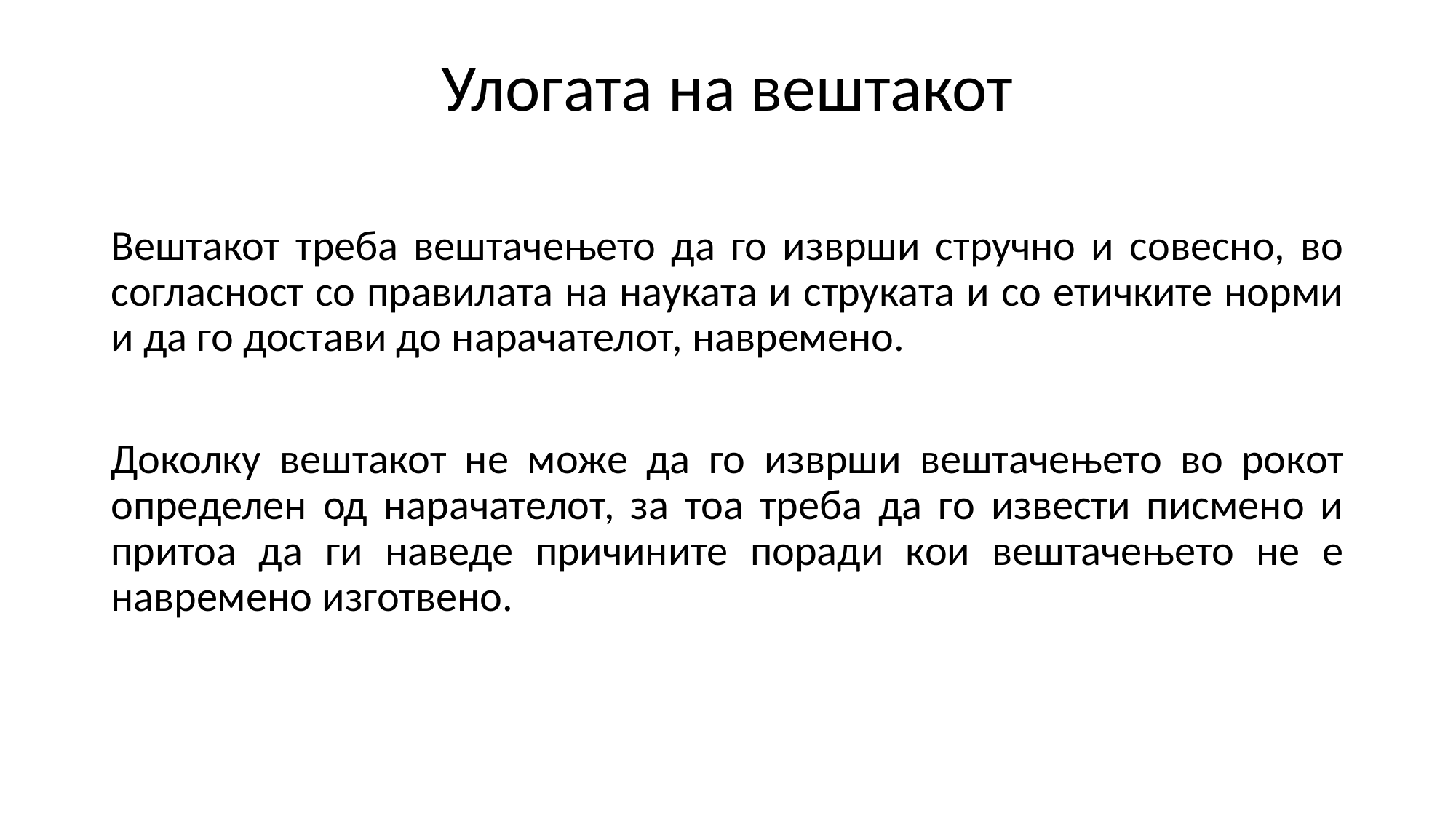

# Улогата на вештакот

Вештакот треба вештачењето да го изврши стручно и совесно, во согласност со правилата на науката и струката и со етичките норми и да го достави до нарачателот, навремено.

Доколку вештакот не може да го изврши вештачењето во рокот определен од нарачателот, за тоа треба да го извести писмено и притоа да ги наведе причините поради кои вештачењето не е навремено изготвено.